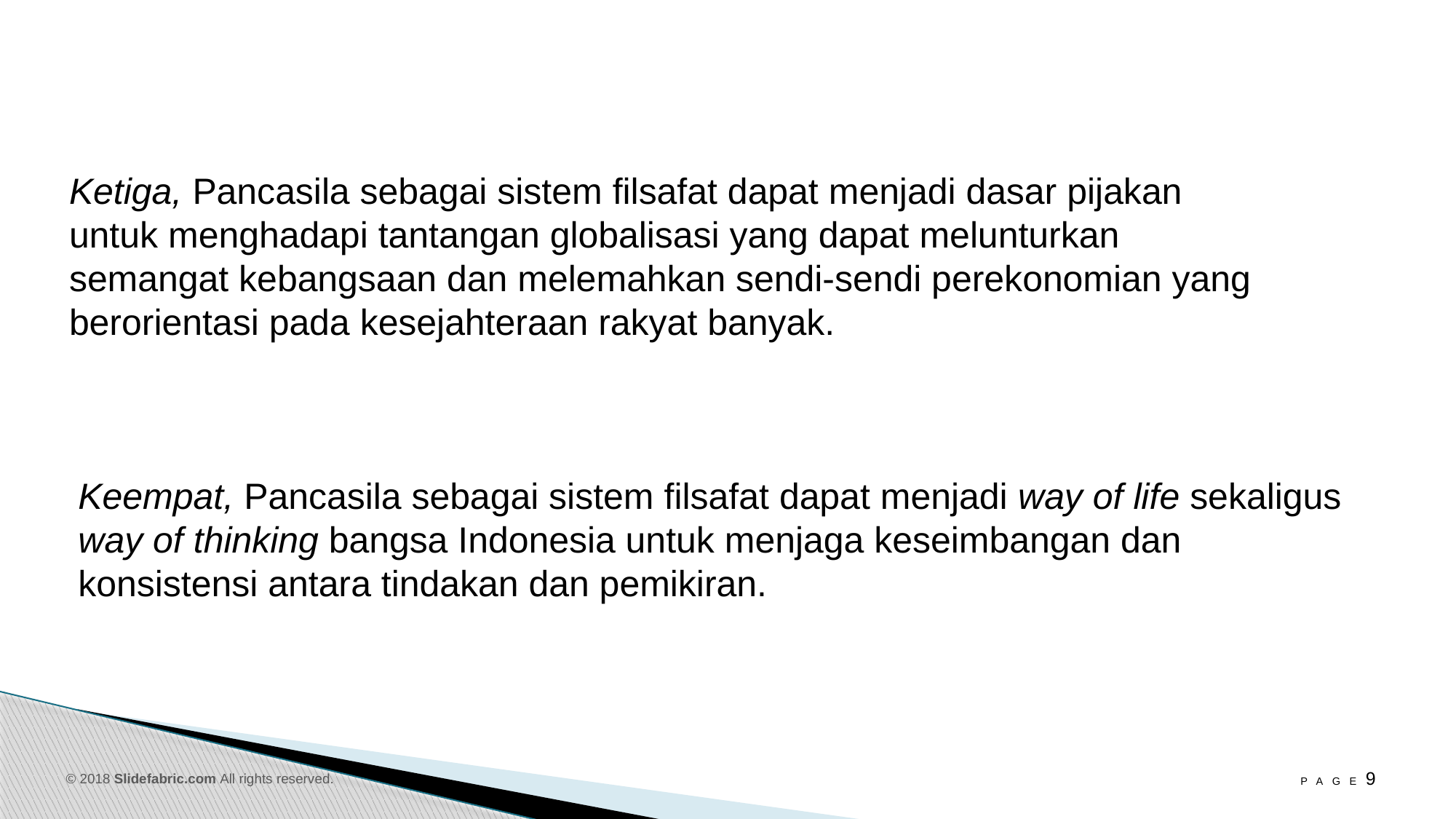

Ketiga, Pancasila sebagai sistem filsafat dapat menjadi dasar pijakan untuk menghadapi tantangan globalisasi yang dapat melunturkan semangat kebangsaan dan melemahkan sendi-sendi perekonomian yang berorientasi pada kesejahteraan rakyat banyak.
Keempat, Pancasila sebagai sistem filsafat dapat menjadi way of life sekaligus way of thinking bangsa Indonesia untuk menjaga keseimbangan dan konsistensi antara tindakan dan pemikiran.